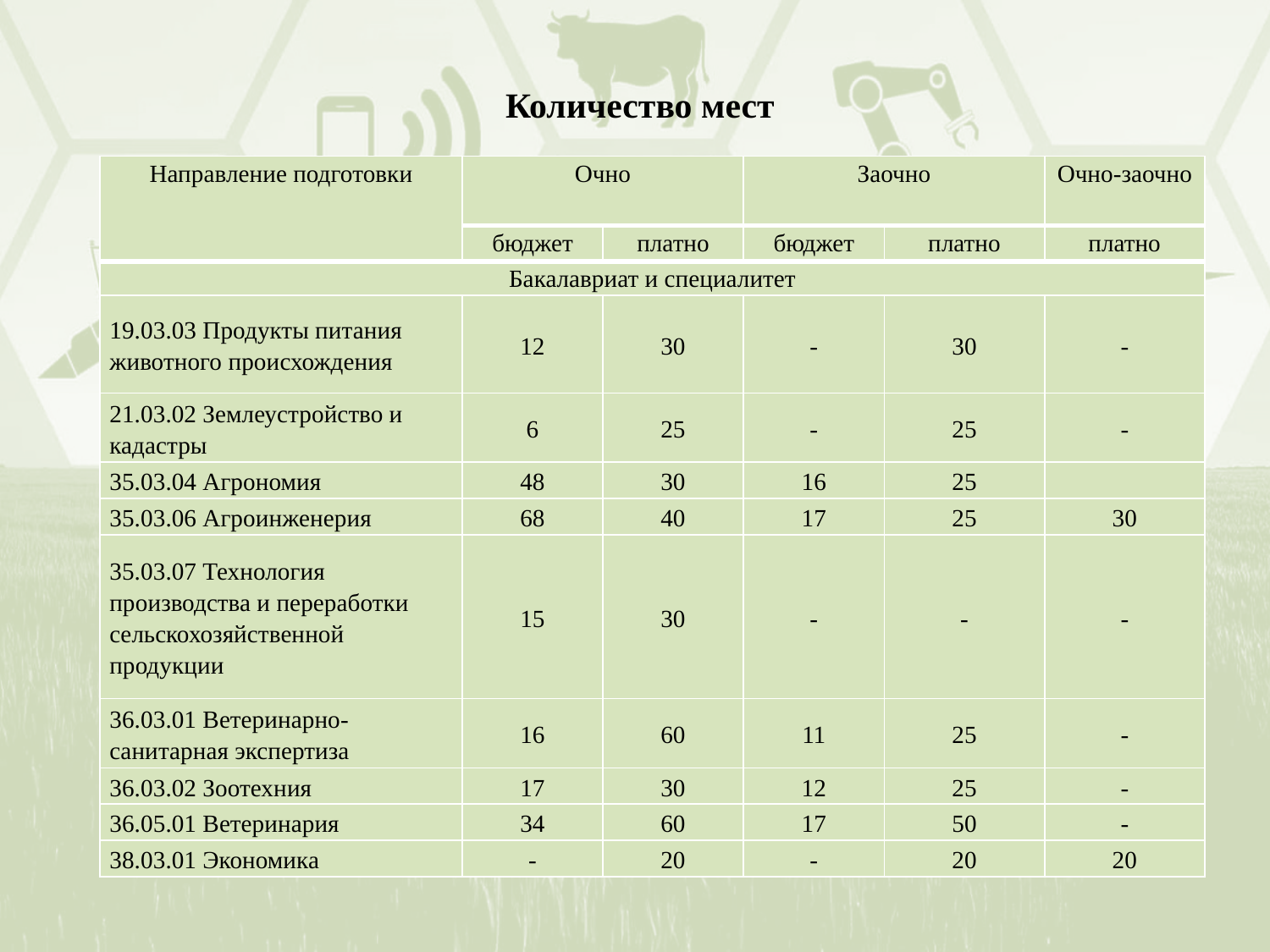

Количество мест
| Направление подготовки | Очно |  | Заочно |  | Очно-заочно |
| --- | --- | --- | --- | --- | --- |
|  | бюджет | платно | бюджет | платно | платно |
| Бакалавриат и специалитет |  |  |  |  |  |
| 19.03.03 Продукты питания животного происхождения | 12 | 30 | - | 30 | - |
| 21.03.02 Землеустройство и кадастры | 6 | 25 | - | 25 | - |
| 35.03.04 Агрономия | 48 | 30 | 16 | 25 |  |
| 35.03.06 Агроинженерия | 68 | 40 | 17 | 25 | 30 |
| 35.03.07 Технология производства и переработки сельскохозяйственной продукции | 15 | 30 | - | - | - |
| 36.03.01 Ветеринарно-санитарная экспертиза | 16 | 60 | 11 | 25 | - |
| 36.03.02 Зоотехния | 17 | 30 | 12 | 25 | - |
| 36.05.01 Ветеринария | 34 | 60 | 17 | 50 | - |
| 38.03.01 Экономика | - | 20 | - | 20 | 20 |